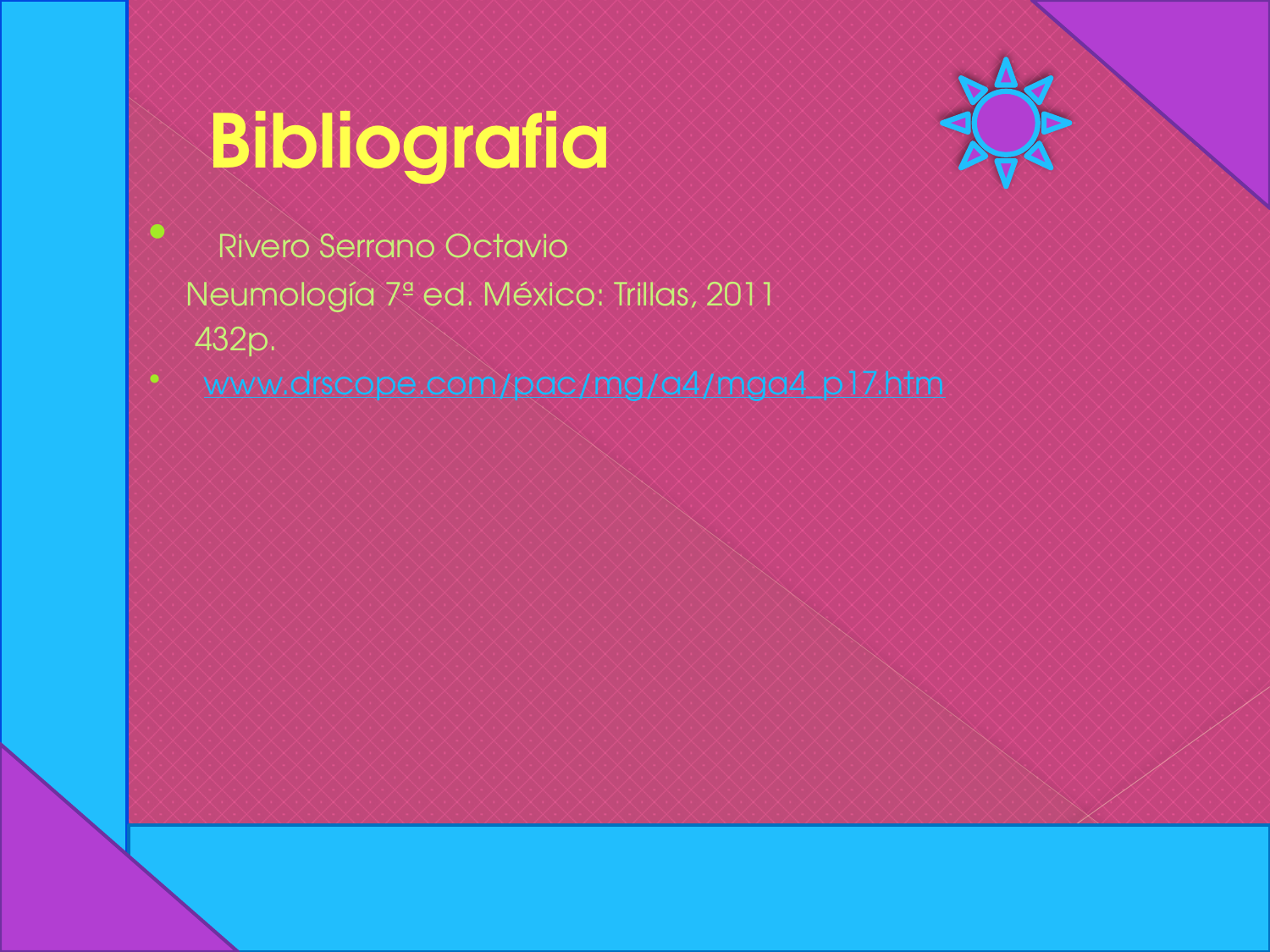

#

Bibliografia
 Rivero Serrano Octavio
    Neumología 7ª ed. México: Trillas, 2011
     432p.
www.drscope.com/pac/mg/a4/mga4_p17.htm